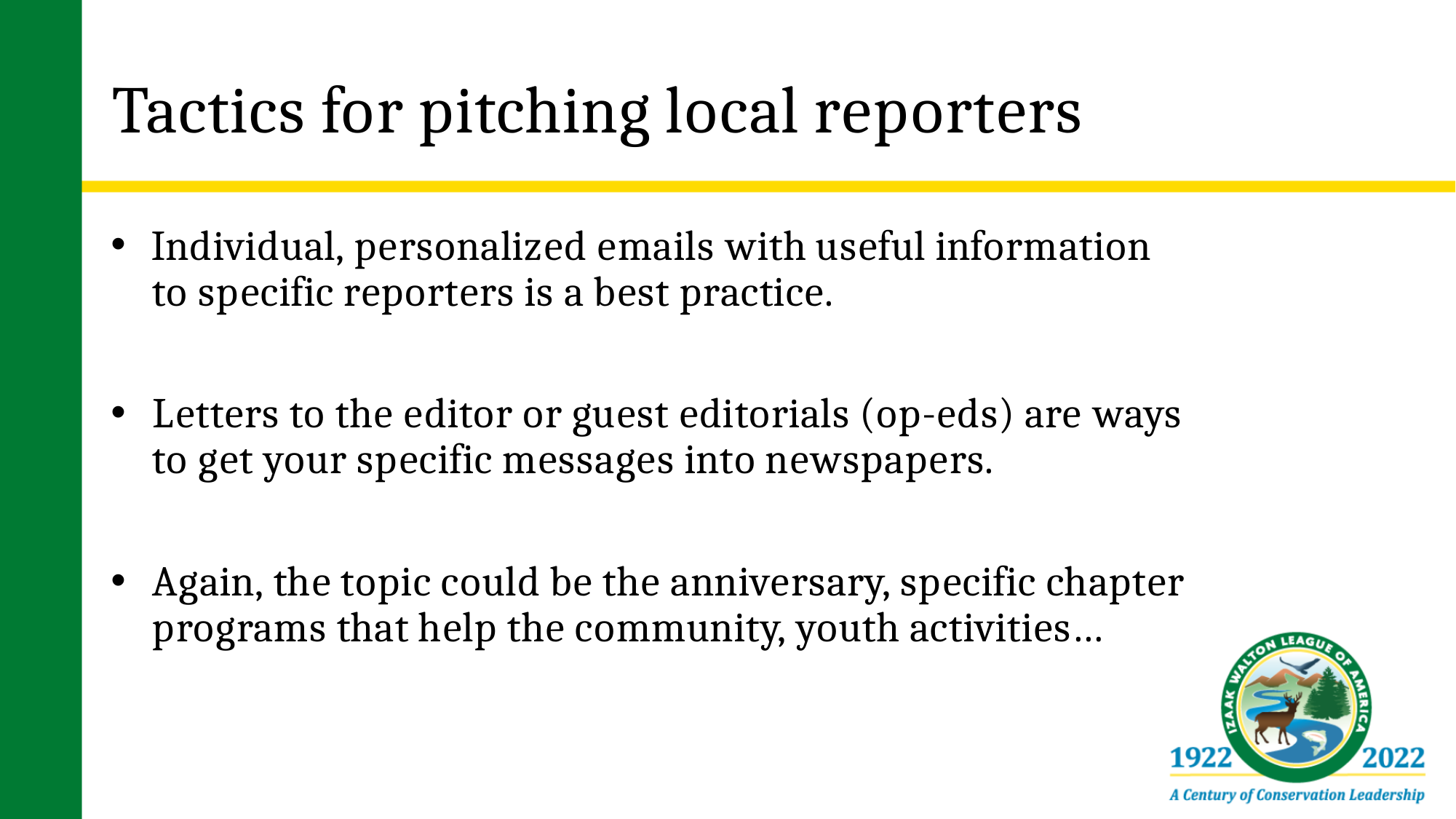

# Tactics for pitching local reporters
Individual, personalized emails with useful information to specific reporters is a best practice.

Letters to the editor or guest editorials (op-eds) are ways to get your specific messages into newspapers.

Again, the topic could be the anniversary, specific chapter programs that help the community, youth activities…